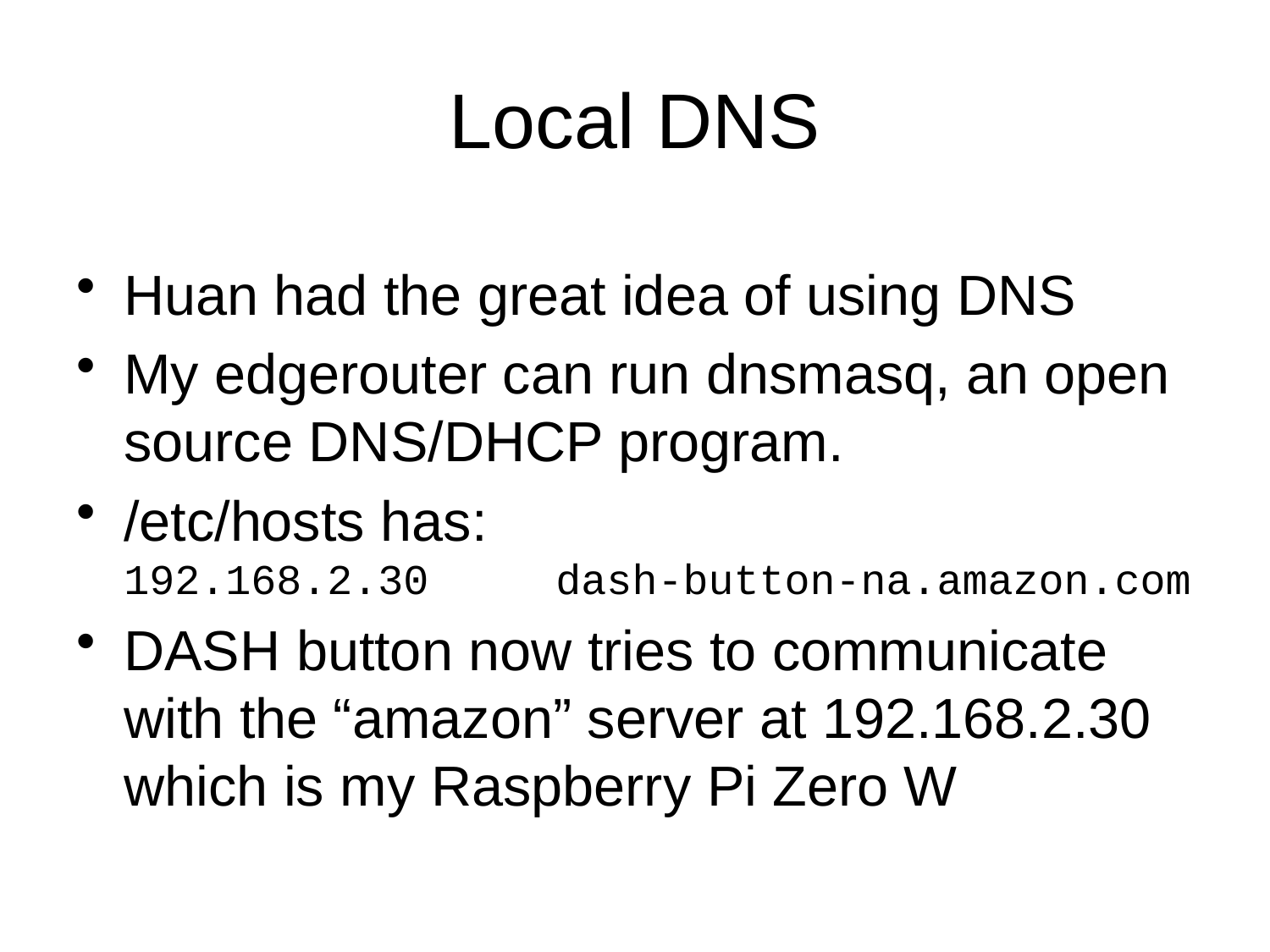

# Local DNS

Huan had the great idea of using DNS
My edgerouter can run dnsmasq, an open source DNS/DHCP program.
/etc/hosts has:
192.168.2.30     dash-button-na.amazon.com
DASH button now tries to communicate with the “amazon” server at 192.168.2.30 which is my Raspberry Pi Zero W